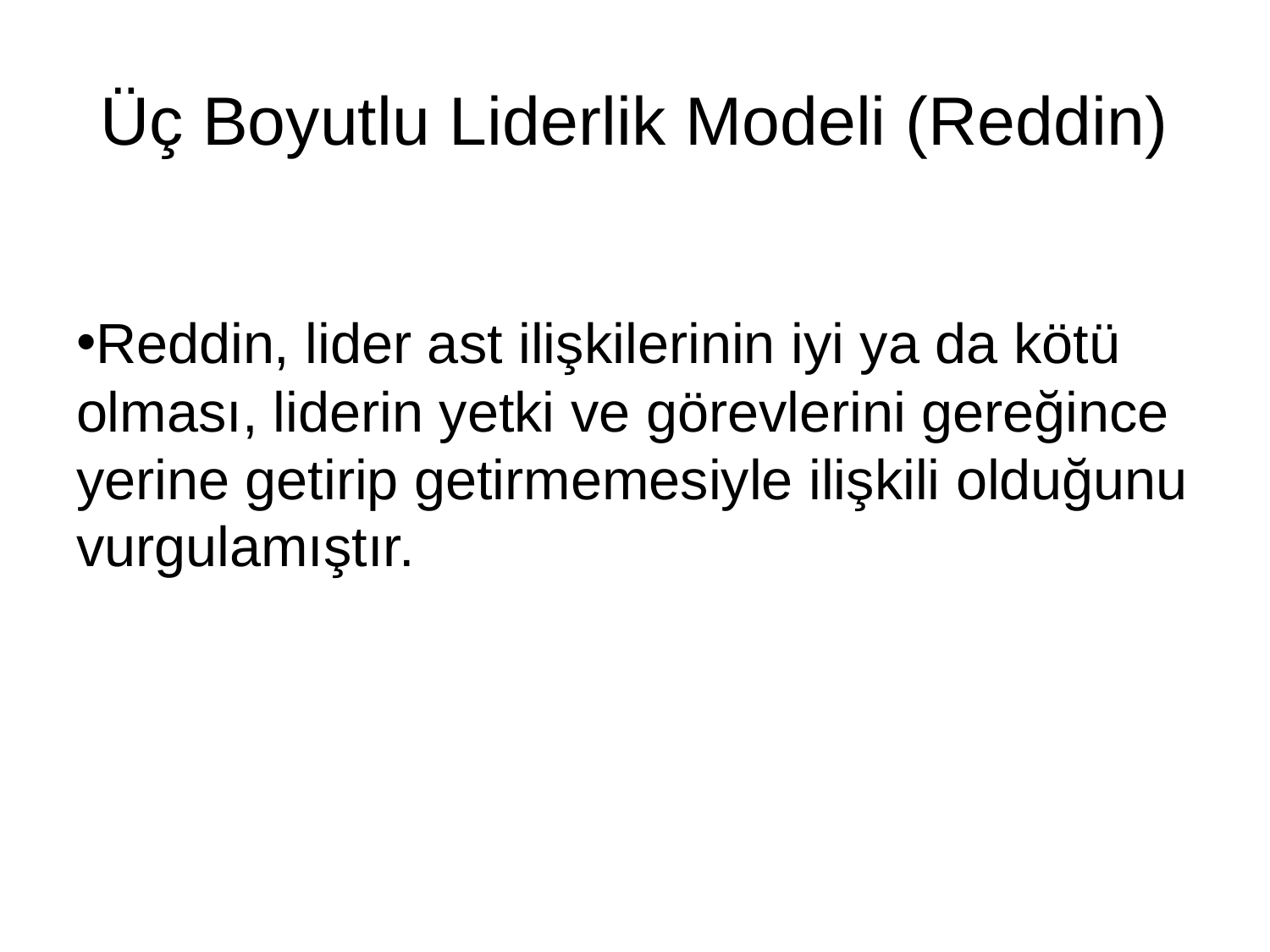

# Üç Boyutlu Liderlik Modeli (Reddin)

Reddin, lider ast ilişkilerinin iyi ya da kötü olması, liderin yetki ve görevlerini gereğince yerine getirip getirmemesiyle ilişkili olduğunu vurgulamıştır.